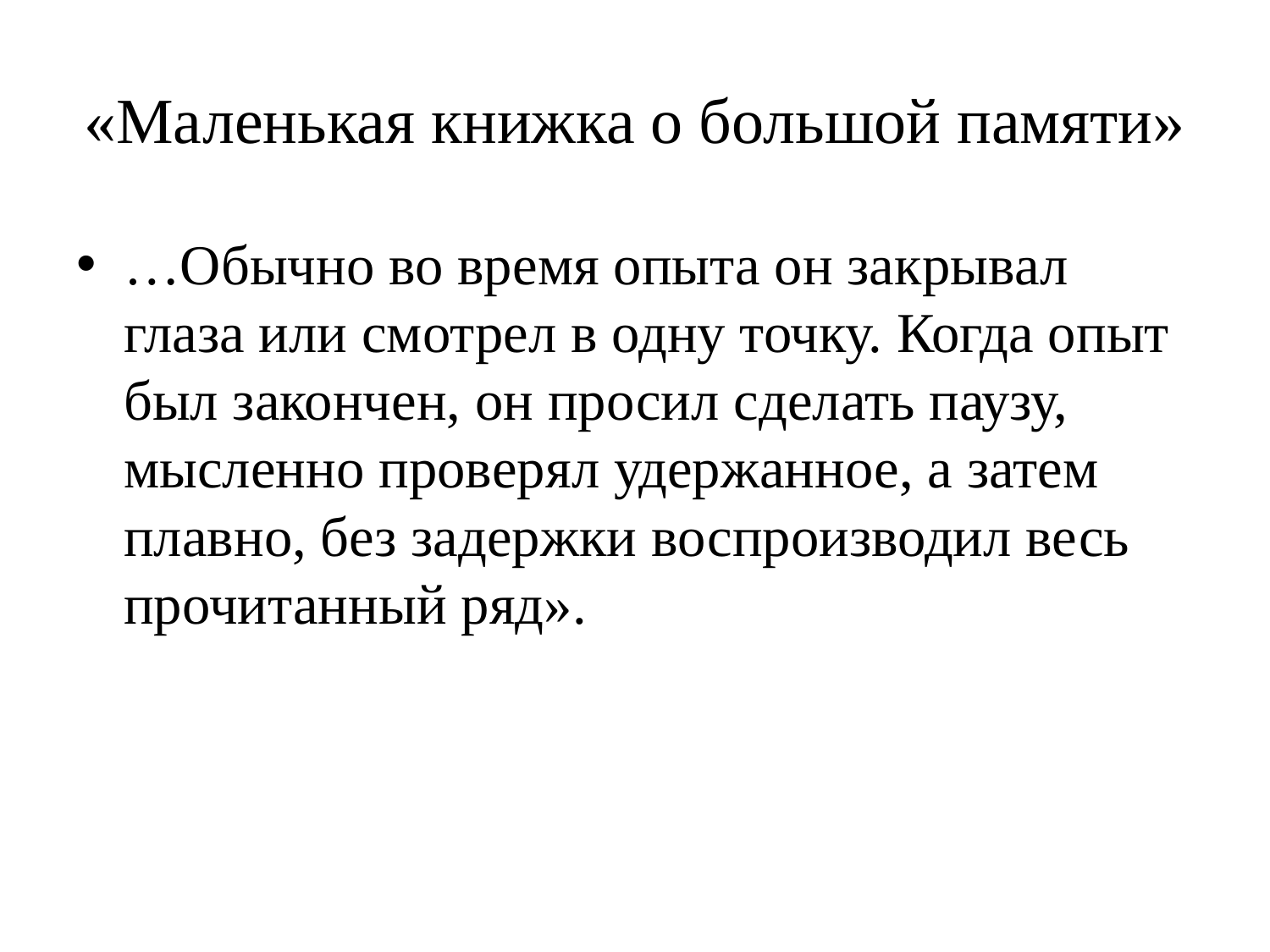

# «Маленькая книжка о большой памяти»
…Обычно во время опыта он закрывал глаза или смотрел в одну точку. Когда опыт был закончен, он просил сделать паузу, мысленно проверял удержанное, а затем плавно, без задержки воспроизводил весь прочитанный ряд».